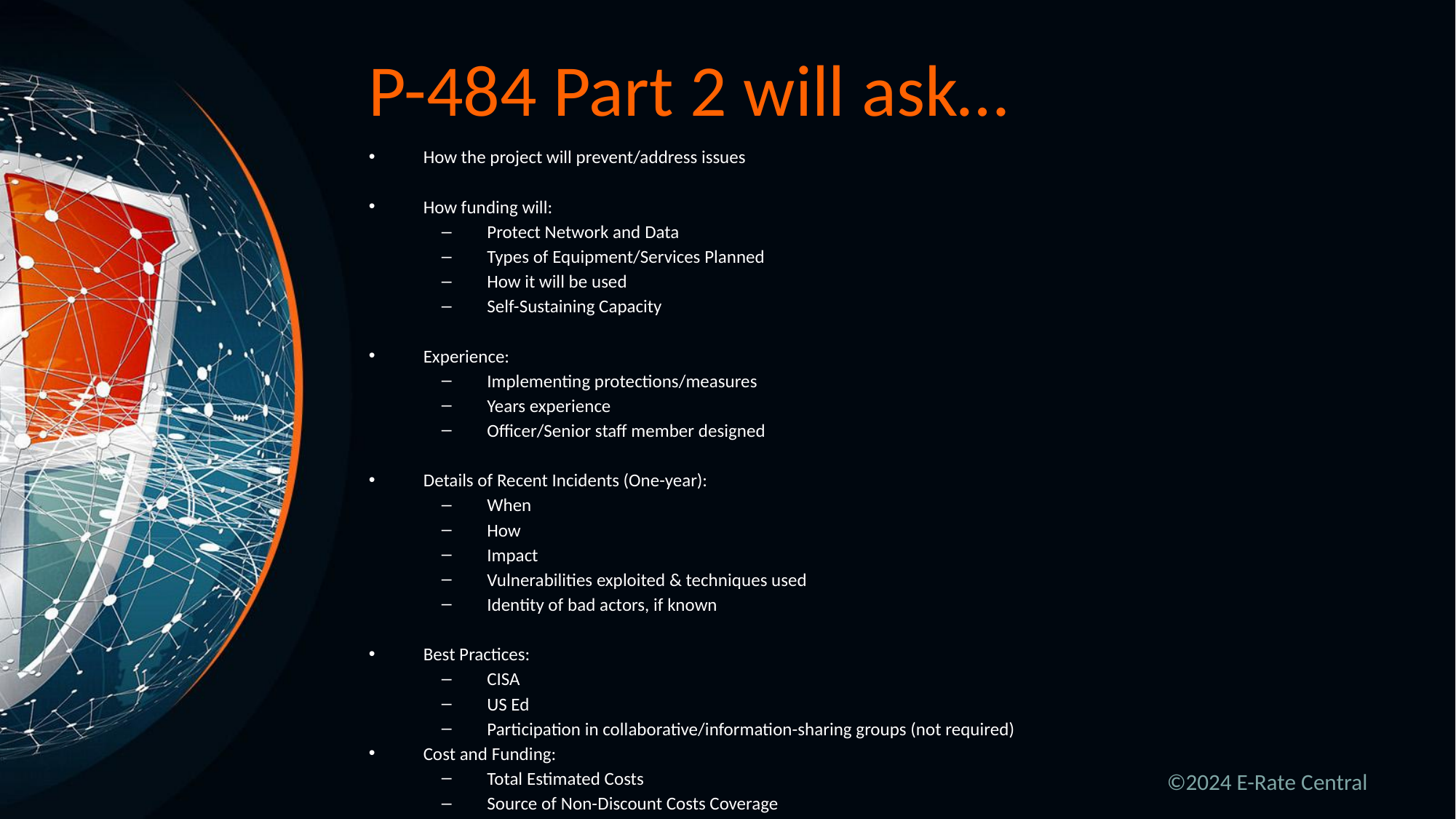

# P-484 Part 2 will ask…
How the project will prevent/address issues

How funding will:
Protect Network and Data
Types of Equipment/Services Planned
How it will be used
Self-Sustaining Capacity

Experience:
Implementing protections/measures
Years experience
Officer/Senior staff member designed

Details of Recent Incidents (One-year):
When
How
Impact
Vulnerabilities exploited & techniques used
Identity of bad actors, if known

Best Practices:
CISA
US Ed
Participation in collaborative/information-sharing groups (not required)
Cost and Funding:
Total Estimated Costs
Source of Non-Discount Costs Coverage
Other Funding Received/Expected
Free/No-cost resources to be required of service provider
If service provider will be required to capture cost-effectiveness/readiness data
Other non-monetary challenges

Baseline Data :
Current posture
Management/mitigation
Security flaws
Routine backups
Planned cybersecurity changes/advancements outside of the Pilot

Training Policies & Procedures:
Frequency and Sessions: Staff and student training
Participation Rates